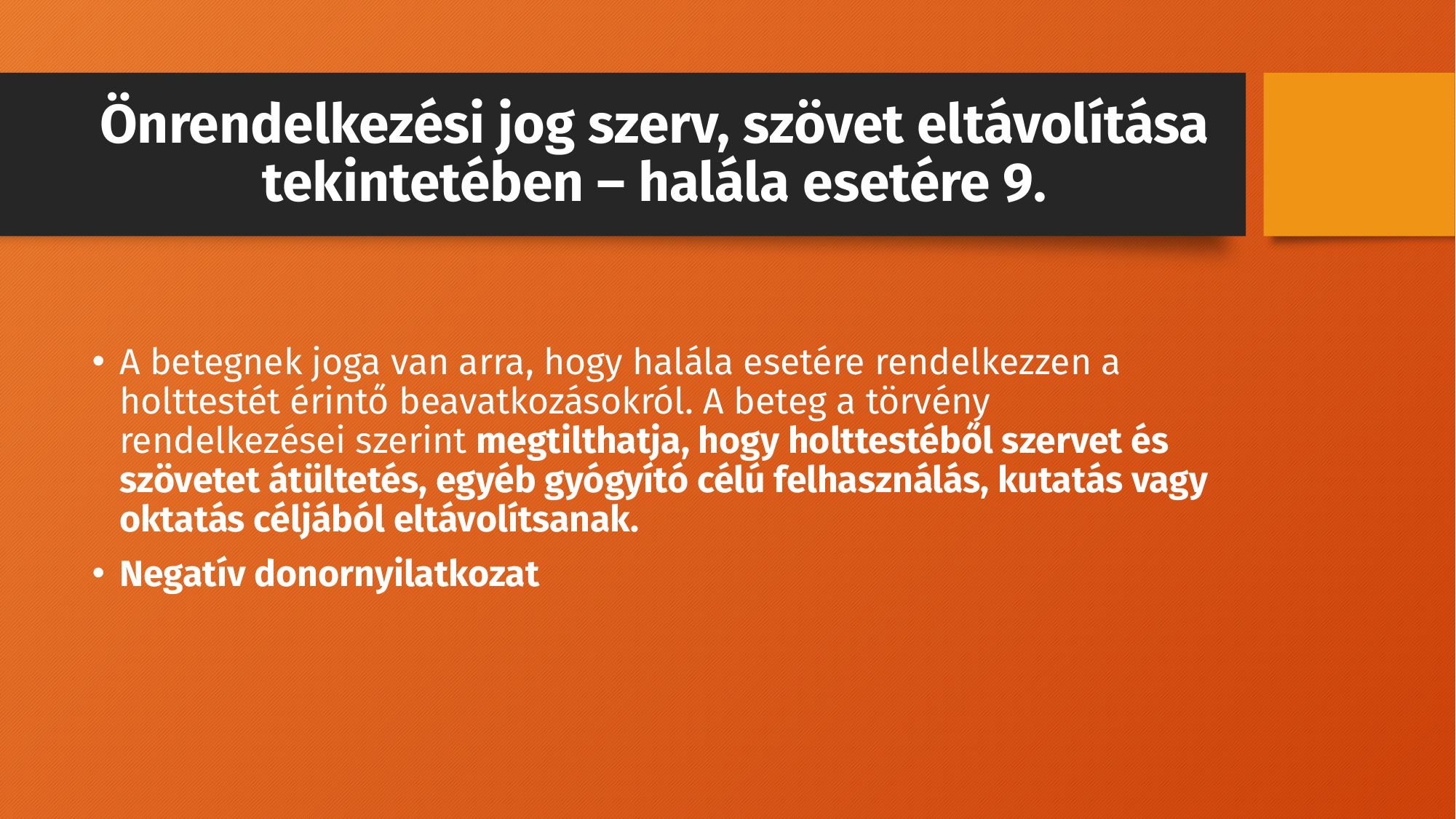

# Önrendelkezési jog szerv, szövet eltávolítása tekintetében – halála esetére 9.

A betegnek joga van arra, hogy halála esetére rendelkezzen a holttestét érintő beavatkozásokról. A beteg a törvény rendelkezései szerint megtilthatja, hogy holttestéből szervet és szövetet átültetés, egyéb gyógyító célú felhasználás, kutatás vagy oktatás céljából eltávolítsanak.
Negatív donornyilatkozat